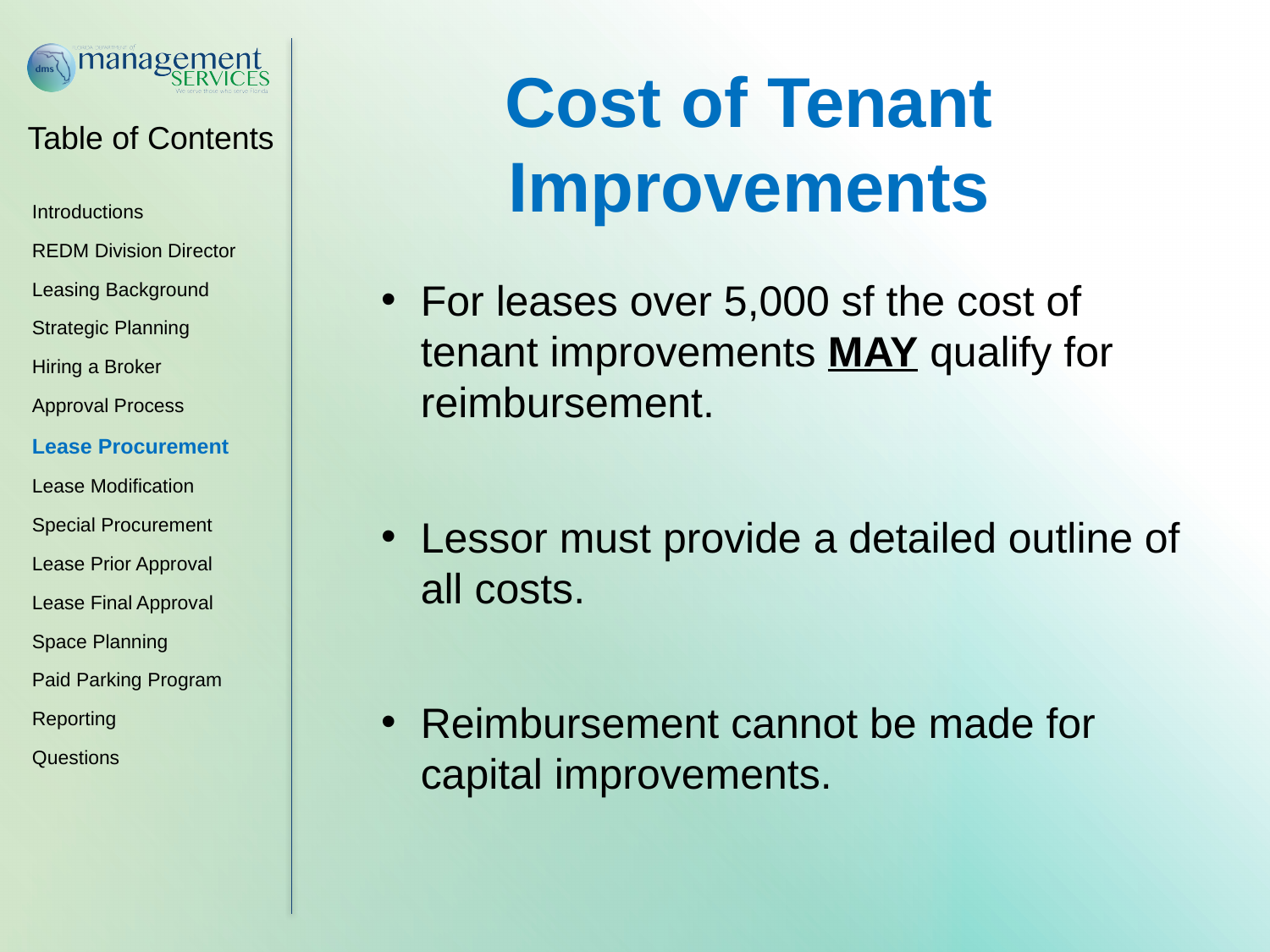

Cost of Tenant Improvements

For leases over 5,000 sf the cost of tenant improvements MAY qualify for reimbursement.

Lessor must provide a detailed outline of all costs.

Reimbursement cannot be made for  capital improvements.
Introductions
REDM Division Director
Leasing Background
Strategic Planning
Hiring a Broker
Approval Process
Lease Procurement
Lease Modification
Special Procurement
Lease Prior Approval
Lease Final Approval
Space Planning
Paid Parking Program
Reporting
Questions